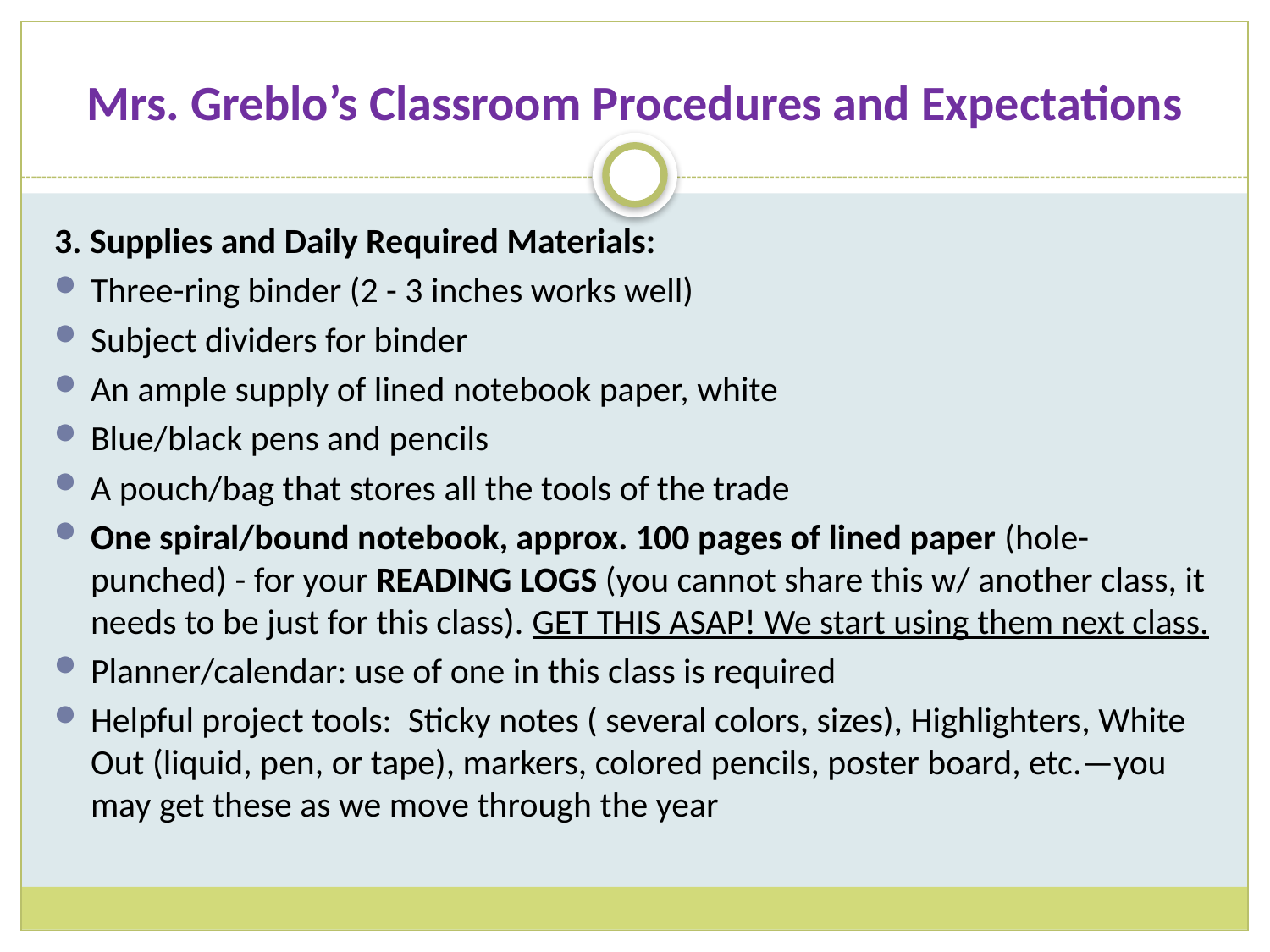

# Mrs. Greblo’s Classroom Procedures and Expectations
3. Supplies and Daily Required Materials:
Three-ring binder (2 - 3 inches works well)
Subject dividers for binder
An ample supply of lined notebook paper, white
Blue/black pens and pencils
A pouch/bag that stores all the tools of the trade
One spiral/bound notebook, approx. 100 pages of lined paper (hole-punched) - for your READING LOGS (you cannot share this w/ another class, it needs to be just for this class). GET THIS ASAP! We start using them next class.
Planner/calendar: use of one in this class is required
Helpful project tools:  Sticky notes ( several colors, sizes), Highlighters, White Out (liquid, pen, or tape), markers, colored pencils, poster board, etc.—you may get these as we move through the year